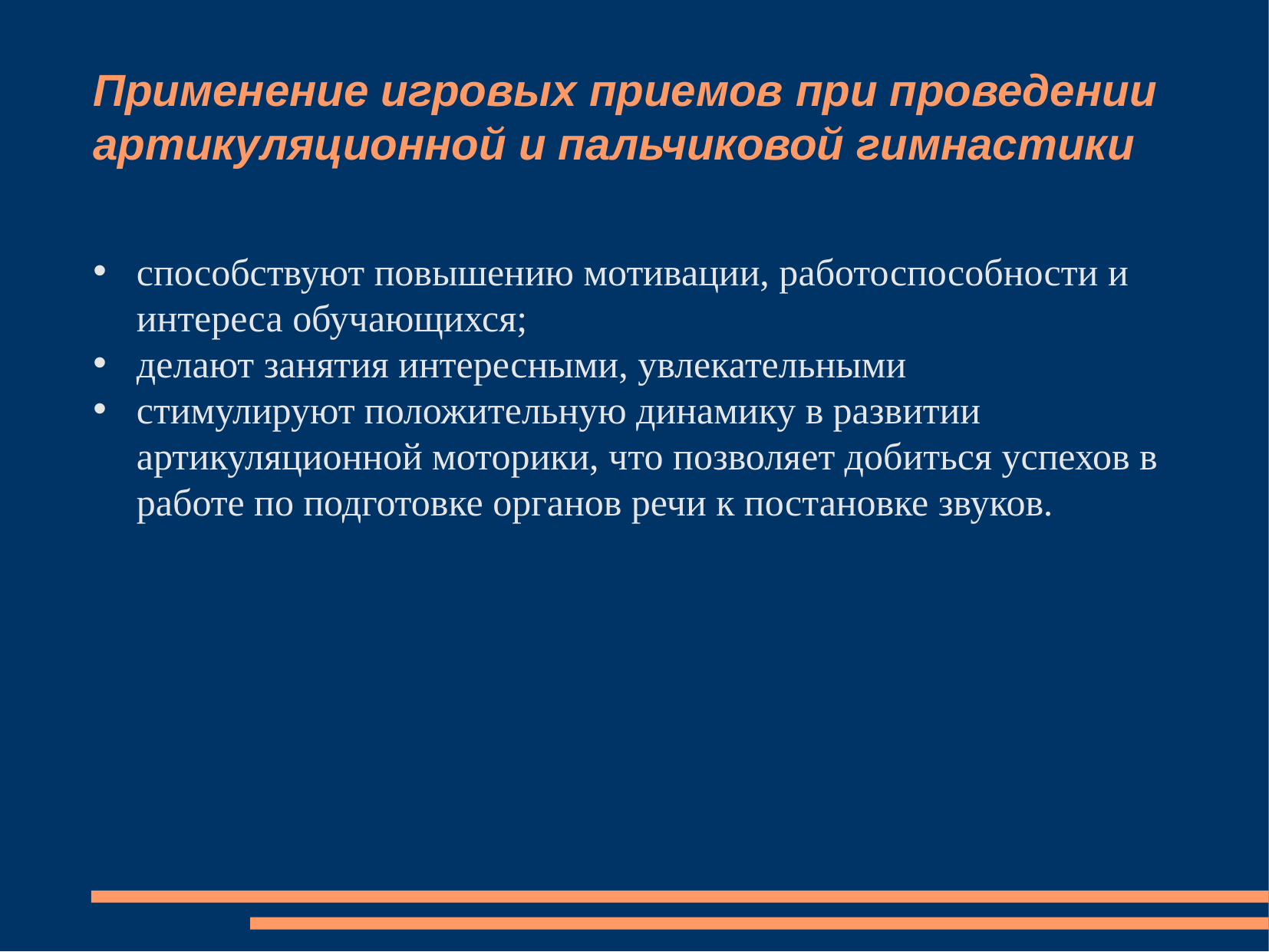

# Применение игровых приемов при проведении артикуляционной и пальчиковой гимнастики
способствуют повышению мотивации, работоспособности и интереса обучающихся;
делают занятия интересными, увлекательными
стимулируют положительную динамику в развитии артикуляционной моторики, что позволяет добиться успехов в работе по подготовке органов речи к постановке звуков.